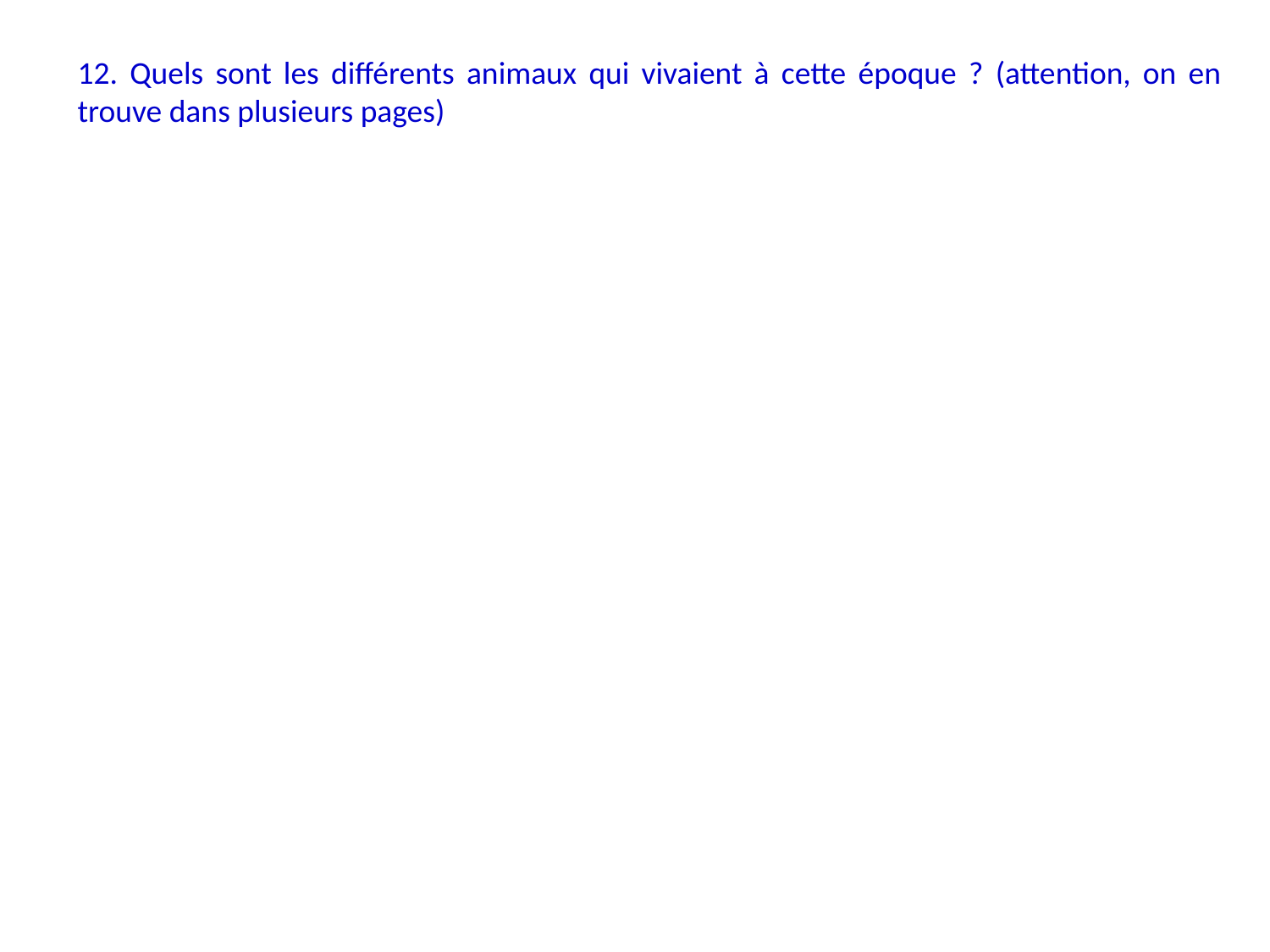

12. Quels sont les différents animaux qui vivaient à cette époque ? (attention, on en trouve dans plusieurs pages)